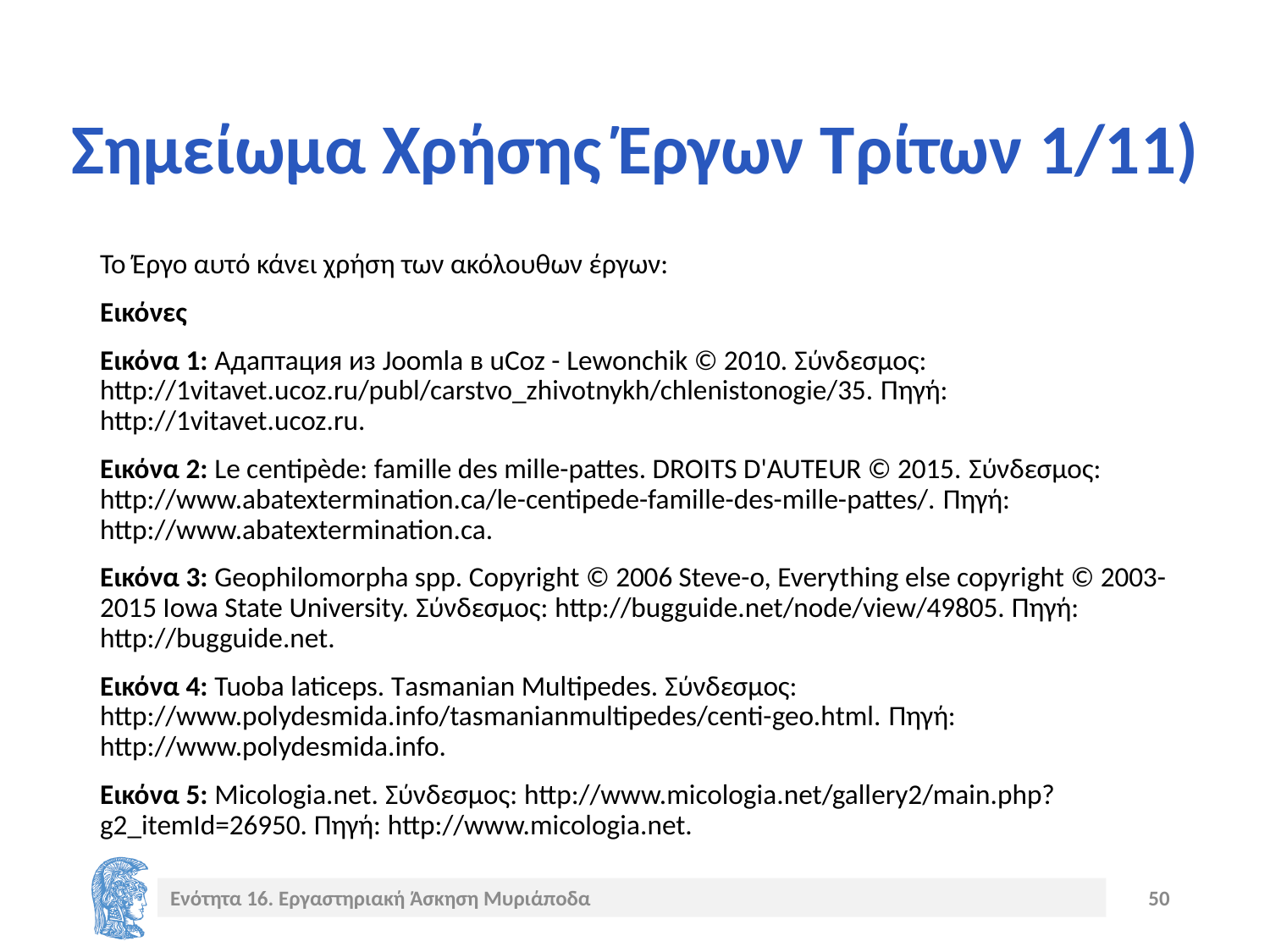

# Σημείωμα Χρήσης Έργων Τρίτων 1/11)
Το Έργο αυτό κάνει χρήση των ακόλουθων έργων:
Εικόνες
Εικόνα 1: Адаптация из Joomla в uCoz - Lewonchik © 2010. Σύνδεσμος: http://1vitavet.ucoz.ru/publ/carstvo_zhivotnykh/chlenistonogie/35. Πηγή: http://1vitavet.ucoz.ru.
Εικόνα 2: Le centipède: famille des mille-pattes. DROITS D'AUTEUR © 2015. Σύνδεσμος: http://www.abatextermination.ca/le-centipede-famille-des-mille-pattes/. Πηγή: http://www.abatextermination.ca.
Εικόνα 3: Geophilomorpha spp. Copyright © 2006 Steve-o, Everything else copyright © 2003-2015 Iowa State University. Σύνδεσμος: http://bugguide.net/node/view/49805. Πηγή: http://bugguide.net.
Εικόνα 4: Tuoba laticeps. Τasmanian Multipedes. Σύνδεσμος: http://www.polydesmida.info/tasmanianmultipedes/centi-geo.html. Πηγή: http://www.polydesmida.info.
Εικόνα 5: Micologia.net. Σύνδεσμος: http://www.micologia.net/gallery2/main.php?g2_itemId=26950. Πηγή: http://www.micologia.net.

Ενότητα 16. Εργαστηριακή Άσκηση Μυριάποδα
50